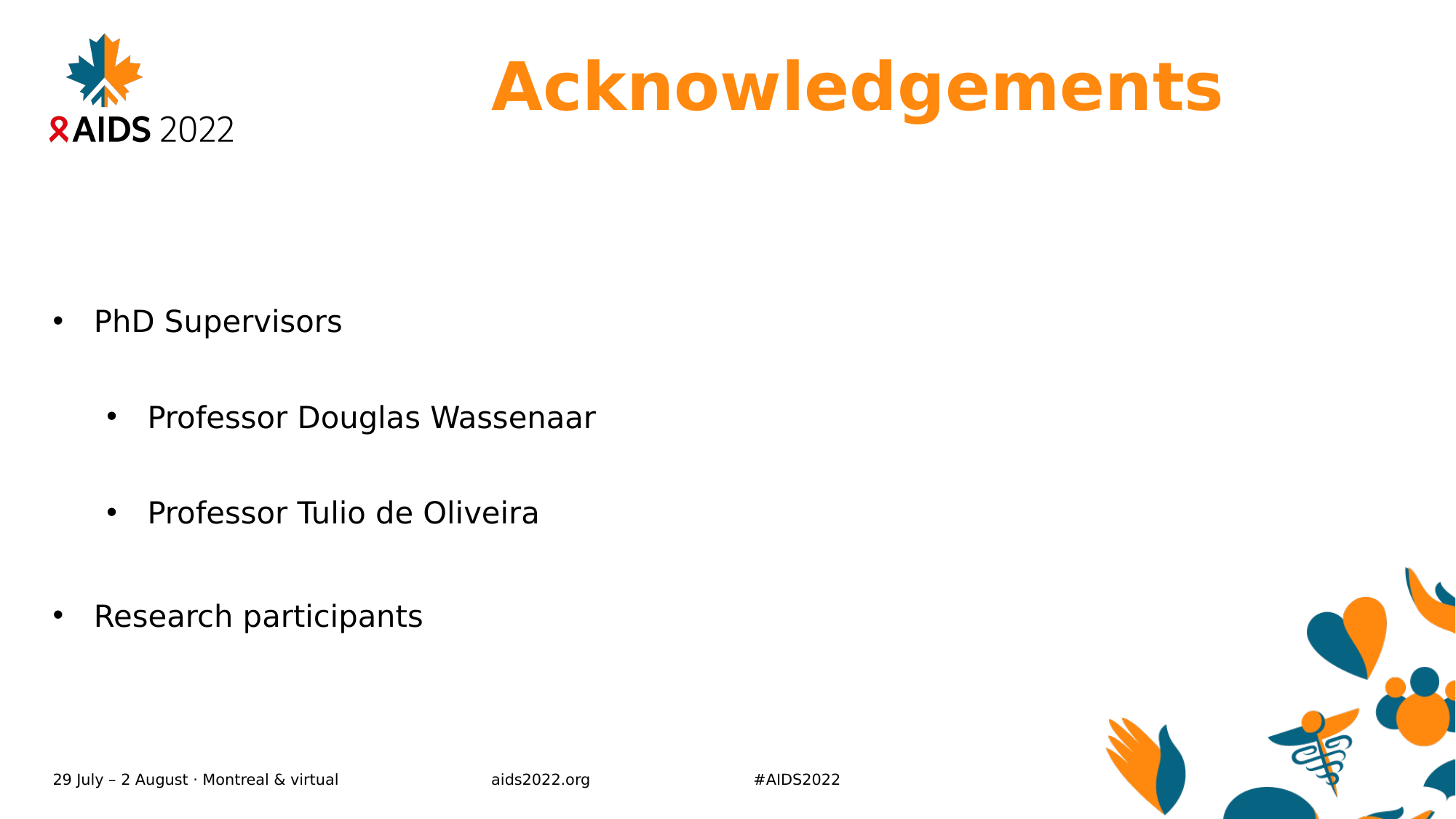

# Acknowledgements

PhD Supervisors

Professor Douglas Wassenaar

Professor Tulio de Oliveira

Research participants